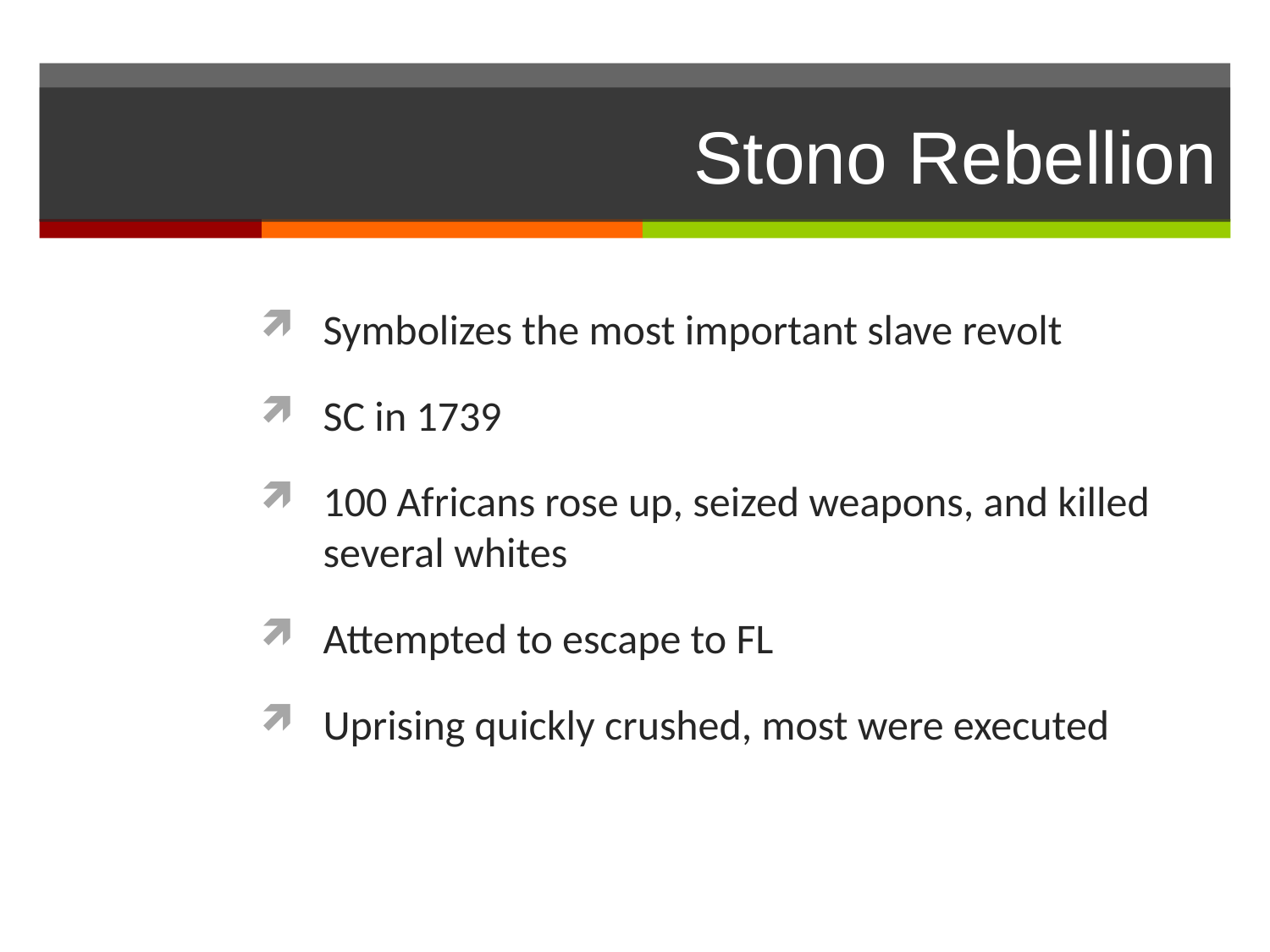

# Stono Rebellion
Symbolizes the most important slave revolt
SC in 1739
100 Africans rose up, seized weapons, and killed several whites
Attempted to escape to FL
Uprising quickly crushed, most were executed